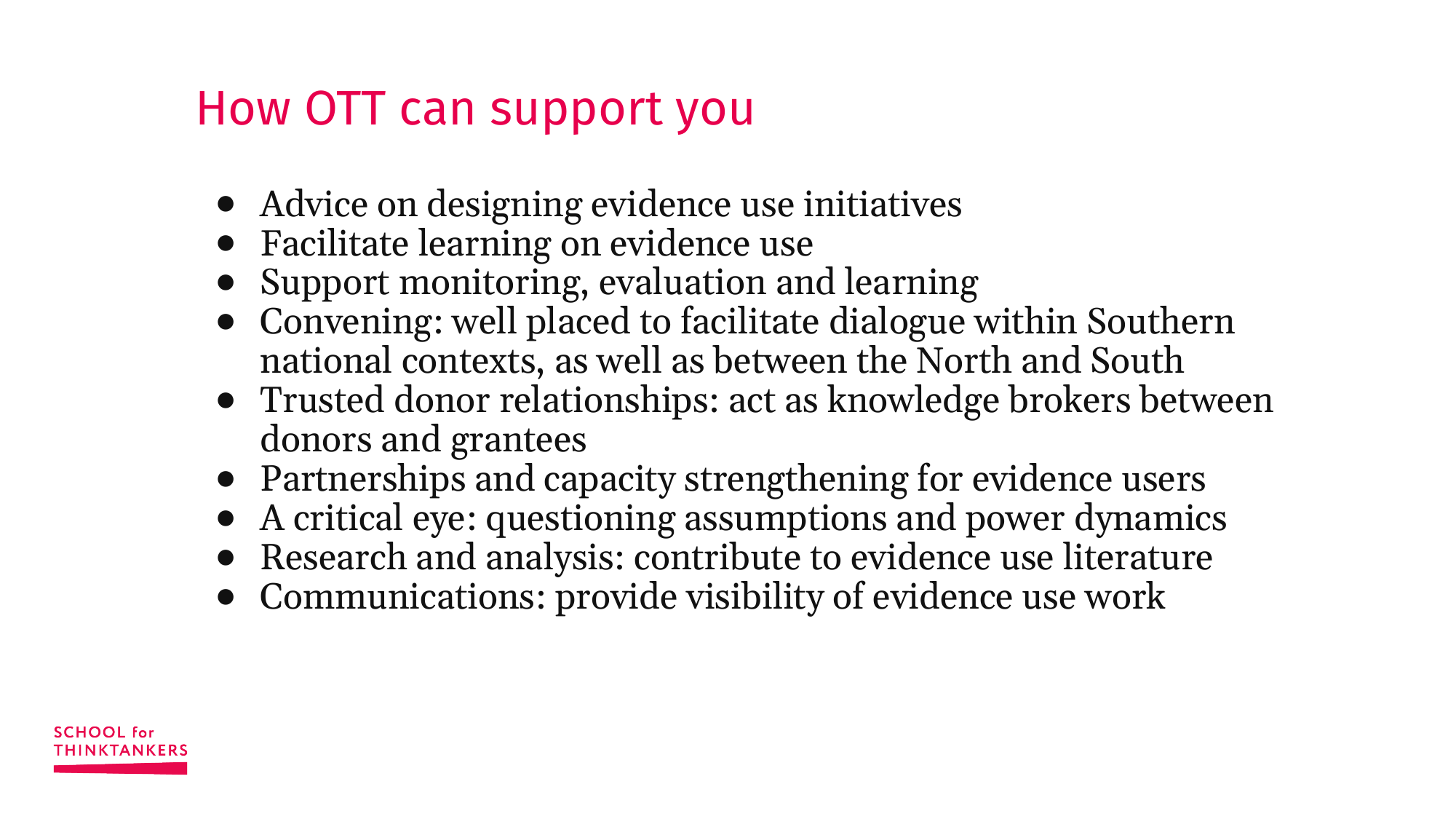

# How OTT can support you
Advice on designing evidence use initiatives
Facilitate learning on evidence use
Support monitoring, evaluation and learning
Convening: well placed to facilitate dialogue within Southern national contexts, as well as between the North and South
Trusted donor relationships: act as knowledge brokers between donors and grantees
Partnerships and capacity strengthening for evidence users
A critical eye: questioning assumptions and power dynamics
Research and analysis: contribute to evidence use literature
Communications: provide visibility of evidence use work